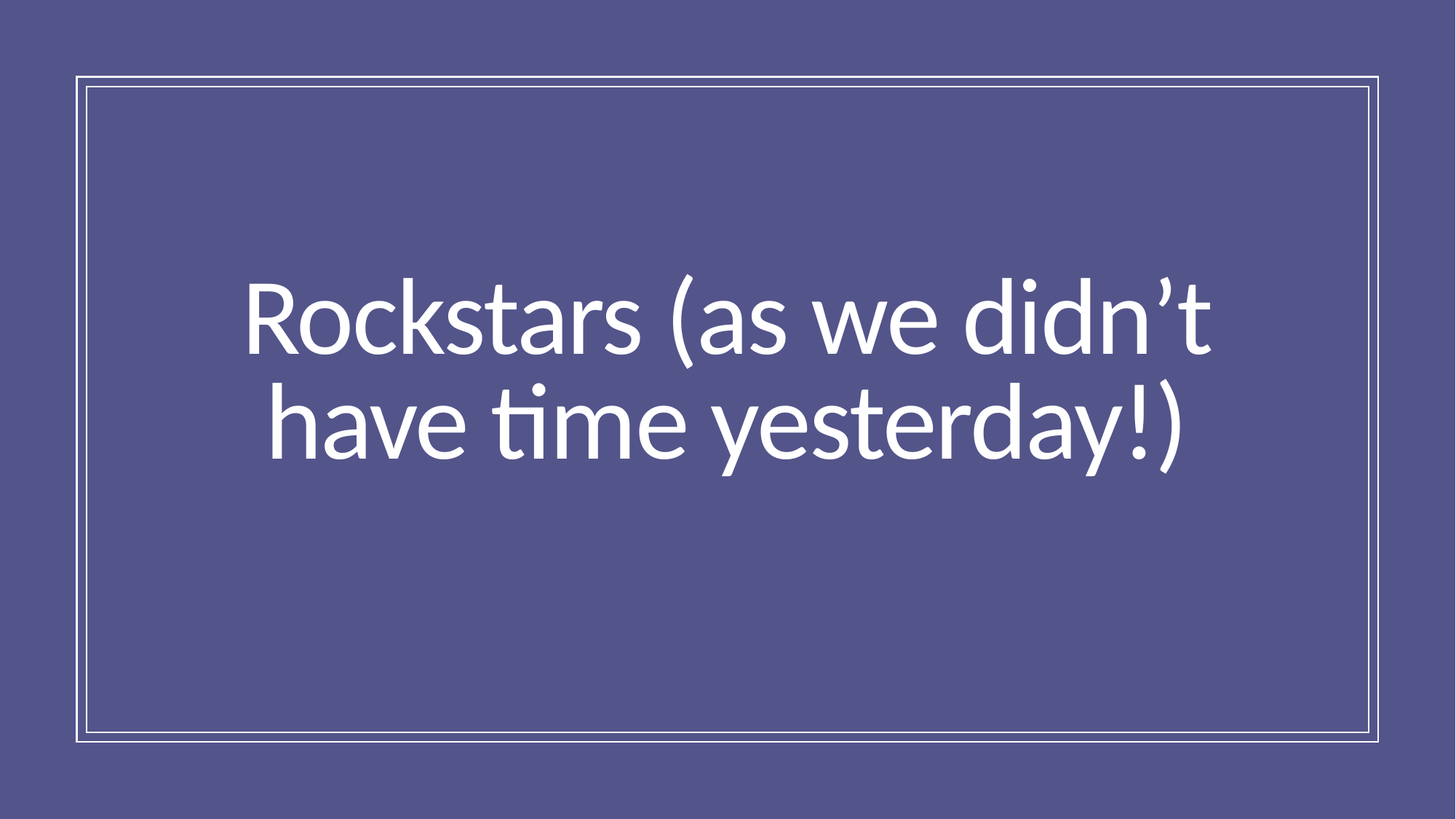

# Rockstars (as we didn’t have time yesterday!)